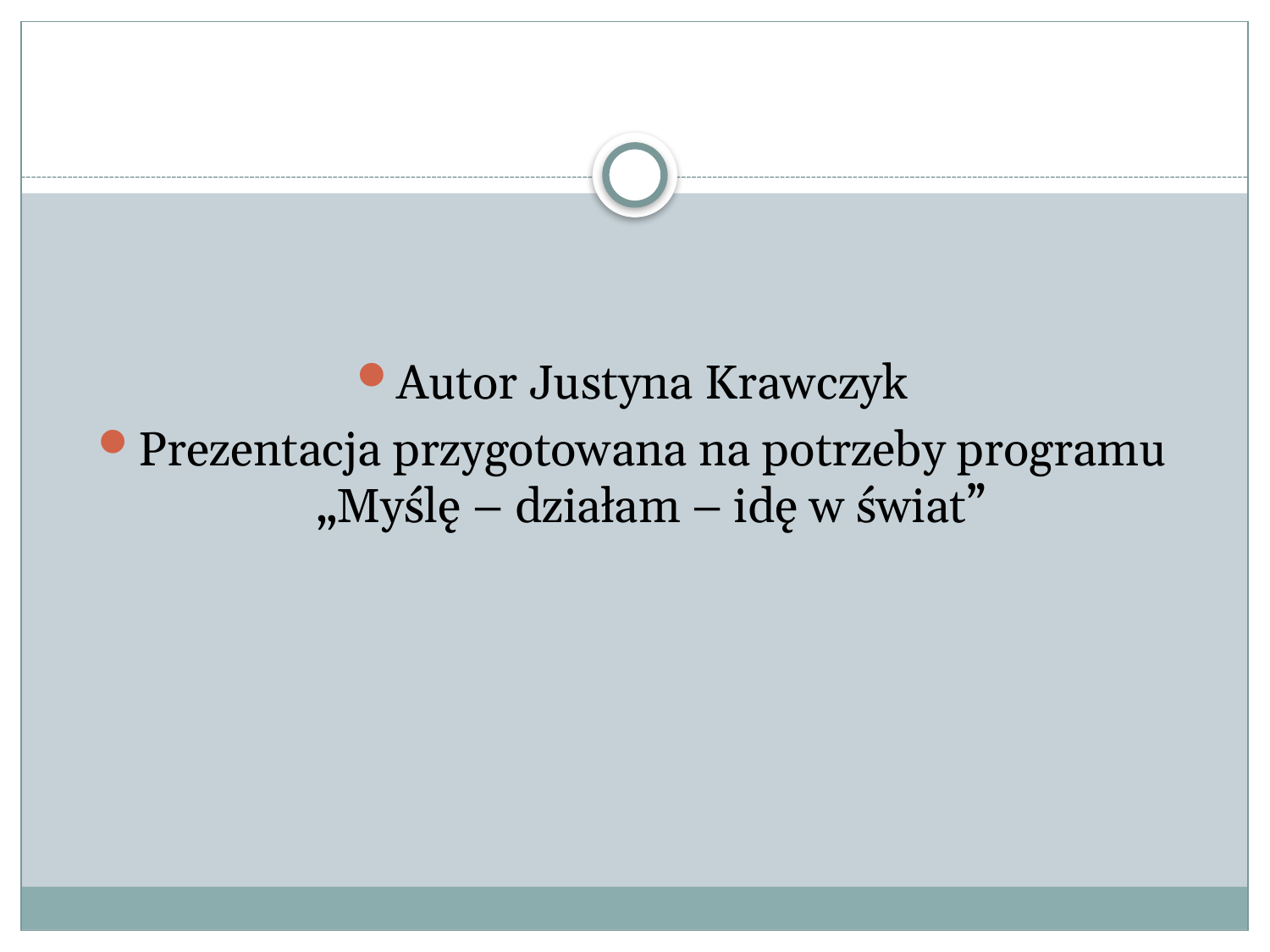

#

Autor Justyna Krawczyk
Prezentacja przygotowana na potrzeby programu „Myślę – działam – idę w świat”